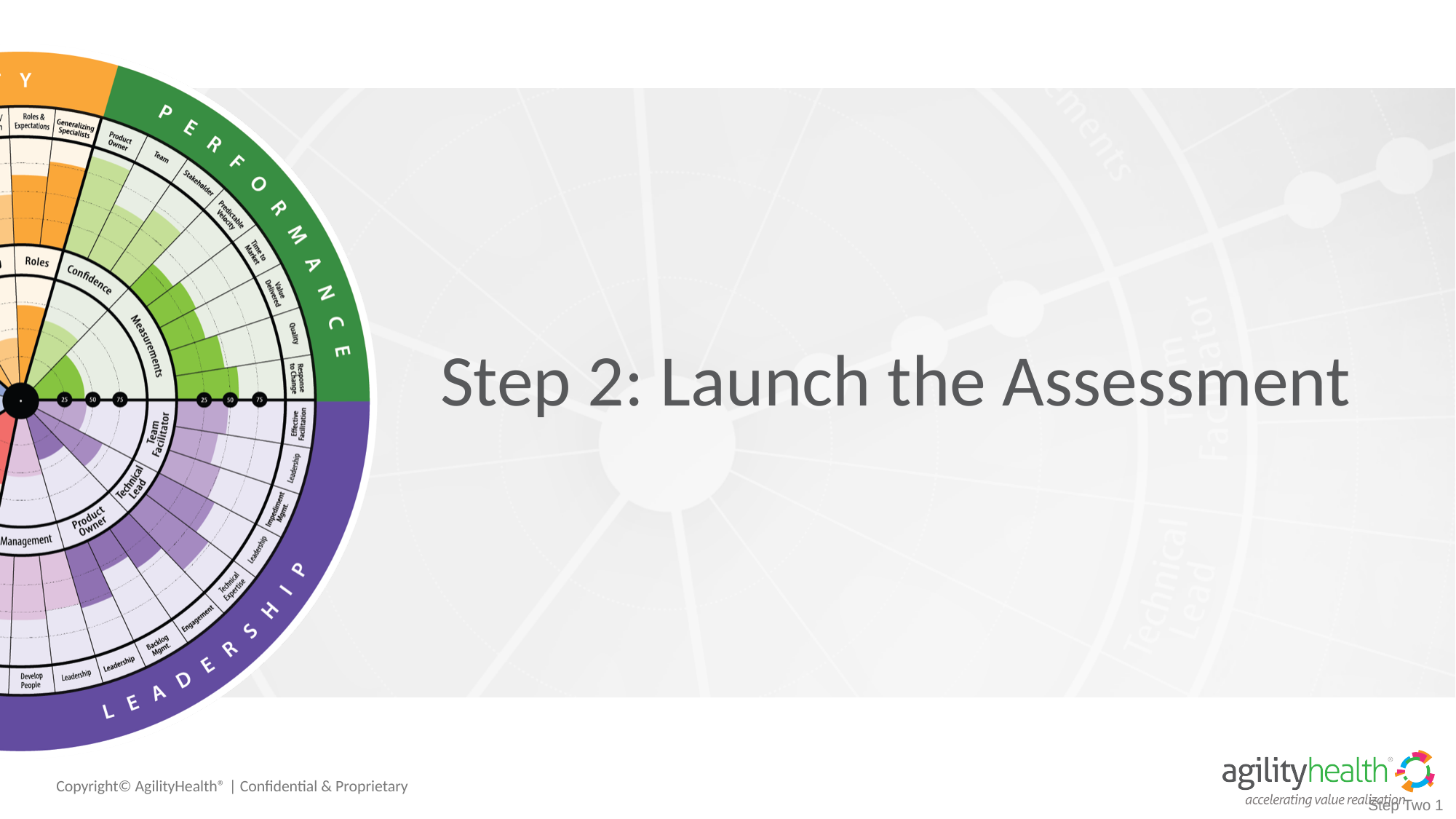

Step 2: Launch the Assessment
Step Two 1